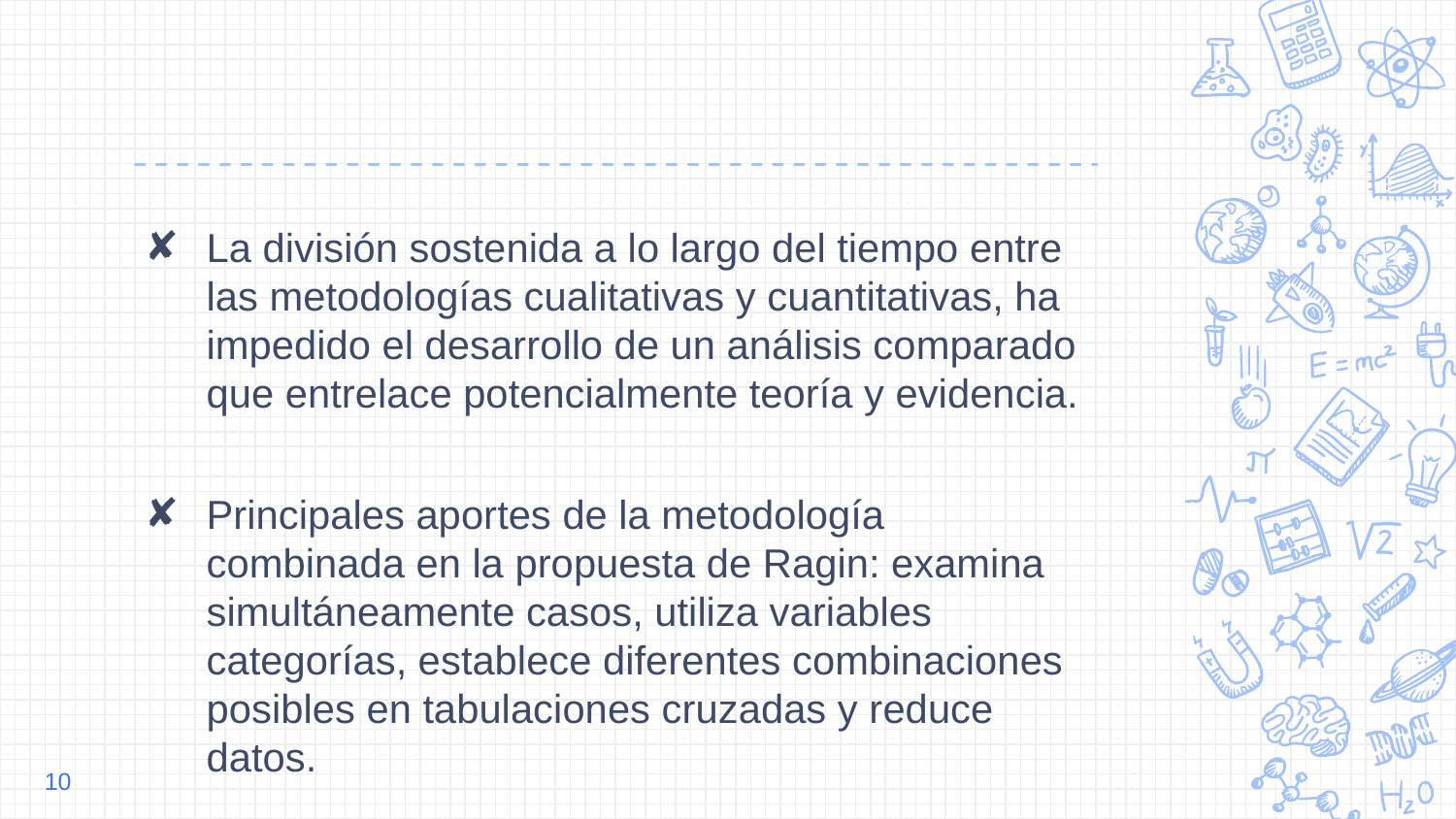

#
La división sostenida a lo largo del tiempo entre las metodologías cualitativas y cuantitativas, ha impedido el desarrollo de un análisis comparado que entrelace potencialmente teoría y evidencia.

Principales aportes de la metodología combinada en la propuesta de Ragin: examina simultáneamente casos, utiliza variables categorías, establece diferentes combinaciones posibles en tabulaciones cruzadas y reduce datos.

10